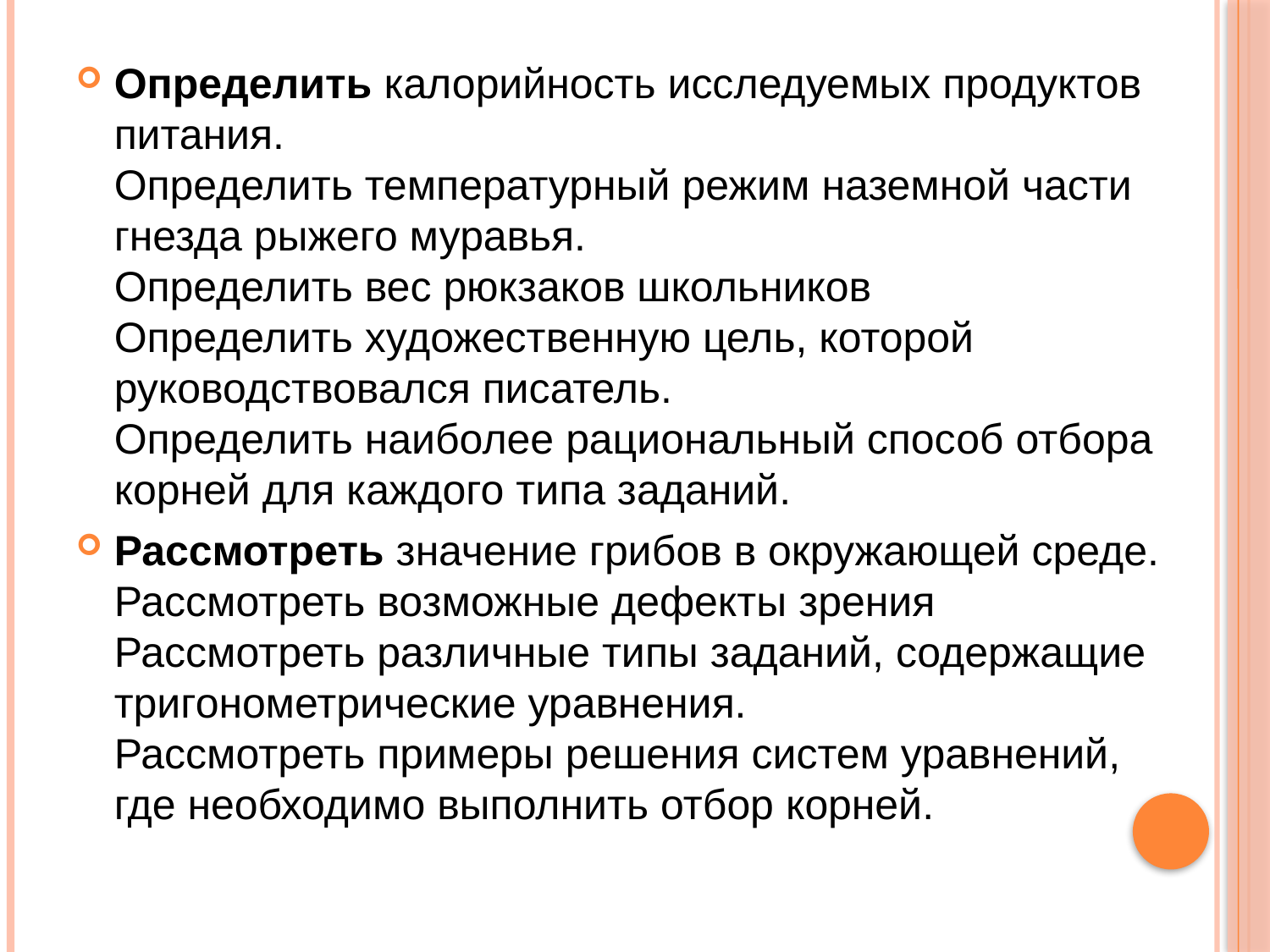

Определить калорийность исследуемых продуктов питания.
Определить температурный режим наземной части гнезда рыжего муравья.
Определить вес рюкзаков школьников
Определить художественную цель, которой руководствовался писатель.
Определить наиболее рациональный способ отбора корней для каждого типа заданий.
Рассмотреть значение грибов в окружающей среде.
Рассмотреть возможные дефекты зрения
Рассмотреть различные типы заданий, содержащие тригонометрические уравнения.
Рассмотреть примеры решения систем уравнений, где необходимо выполнить отбор корней.